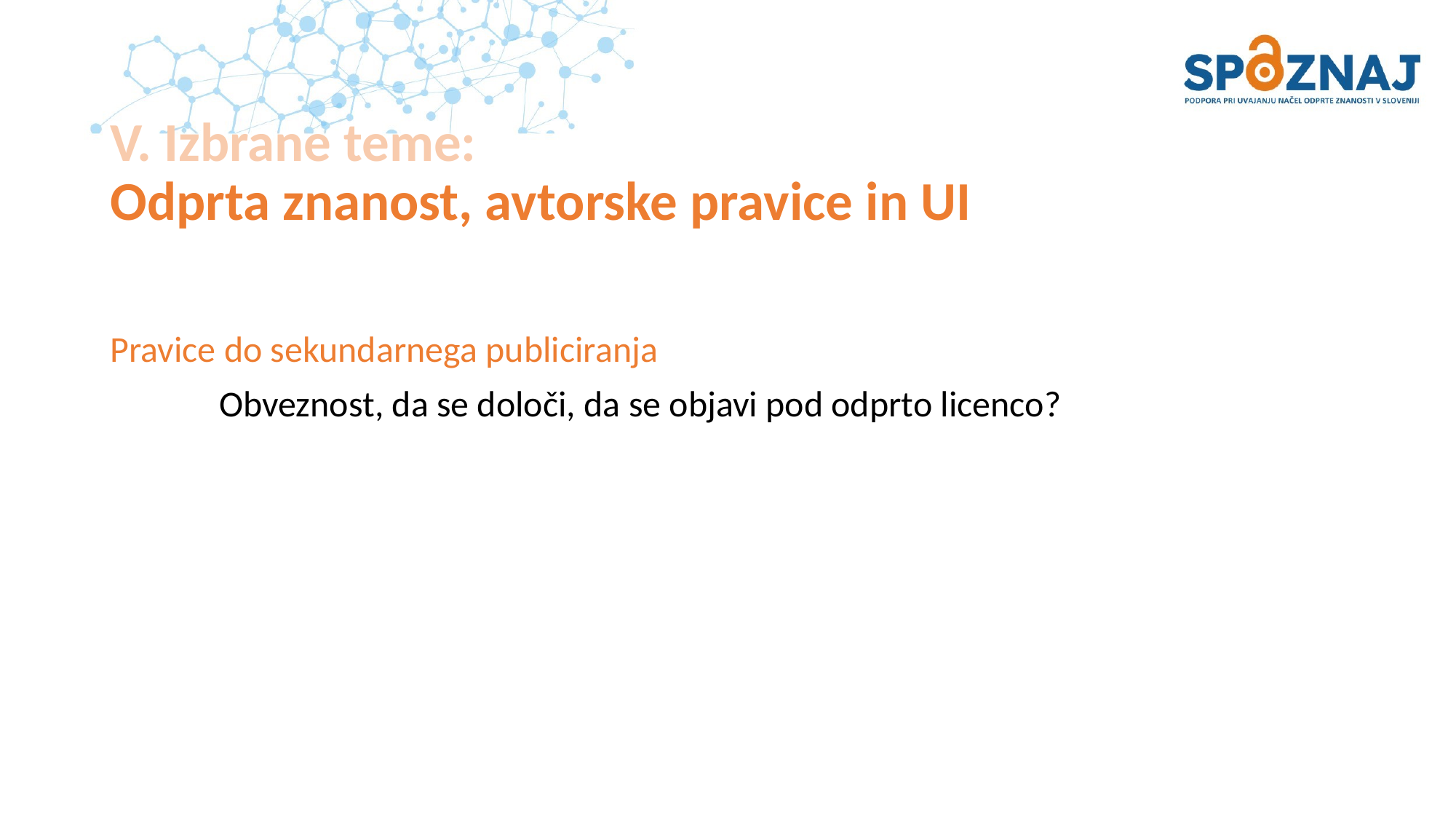

# V. Izbrane teme: Odprta znanost, avtorske pravice in UI

Pravice do sekundarnega publiciranja
	Obveznost, da se določi, da se objavi pod odprto licenco?